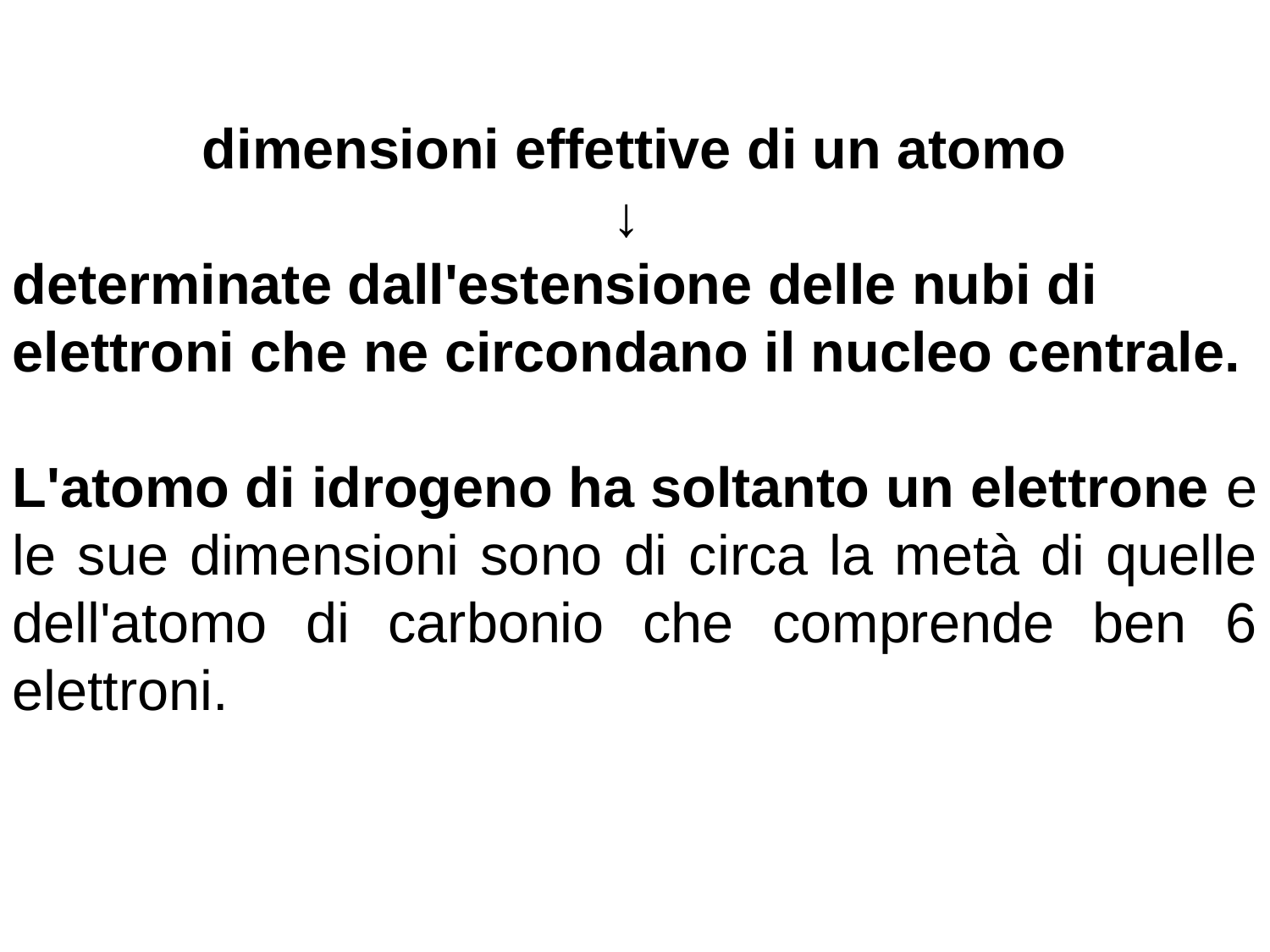

dimensioni effettive di un atomo
↓
determinate dall'estensione delle nubi di elettroni che ne circondano il nucleo centrale.

L'atomo di idrogeno ha soltanto un elettrone e le sue dimensioni sono di circa la metà di quelle dell'atomo di carbonio che comprende ben 6 elettroni.